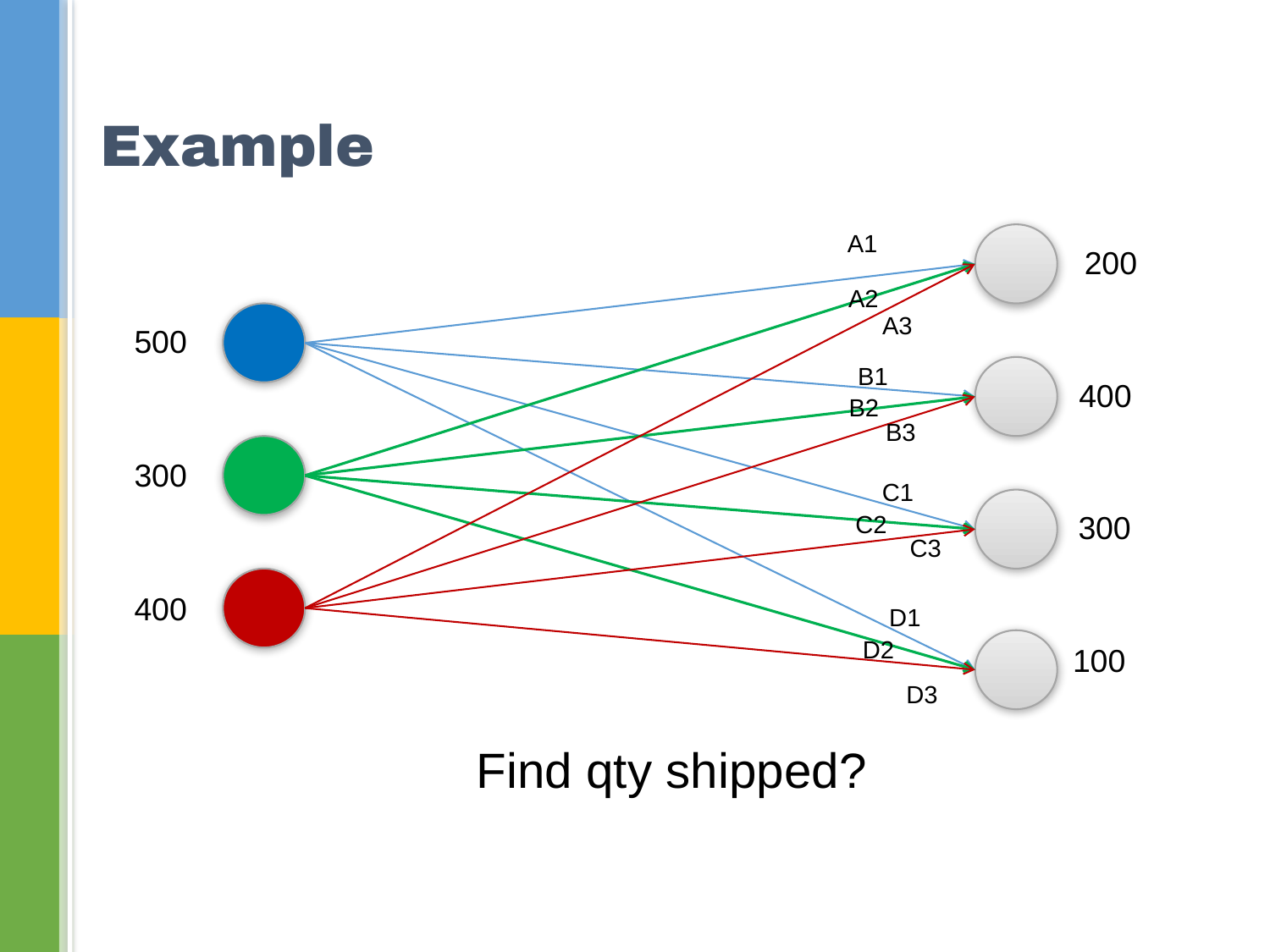

# Example
A1

200
A2

A3
500
B1

400
B2
B3

300
C1

300
C2
C3

400
D1
D2

100
D3
Find qty shipped?